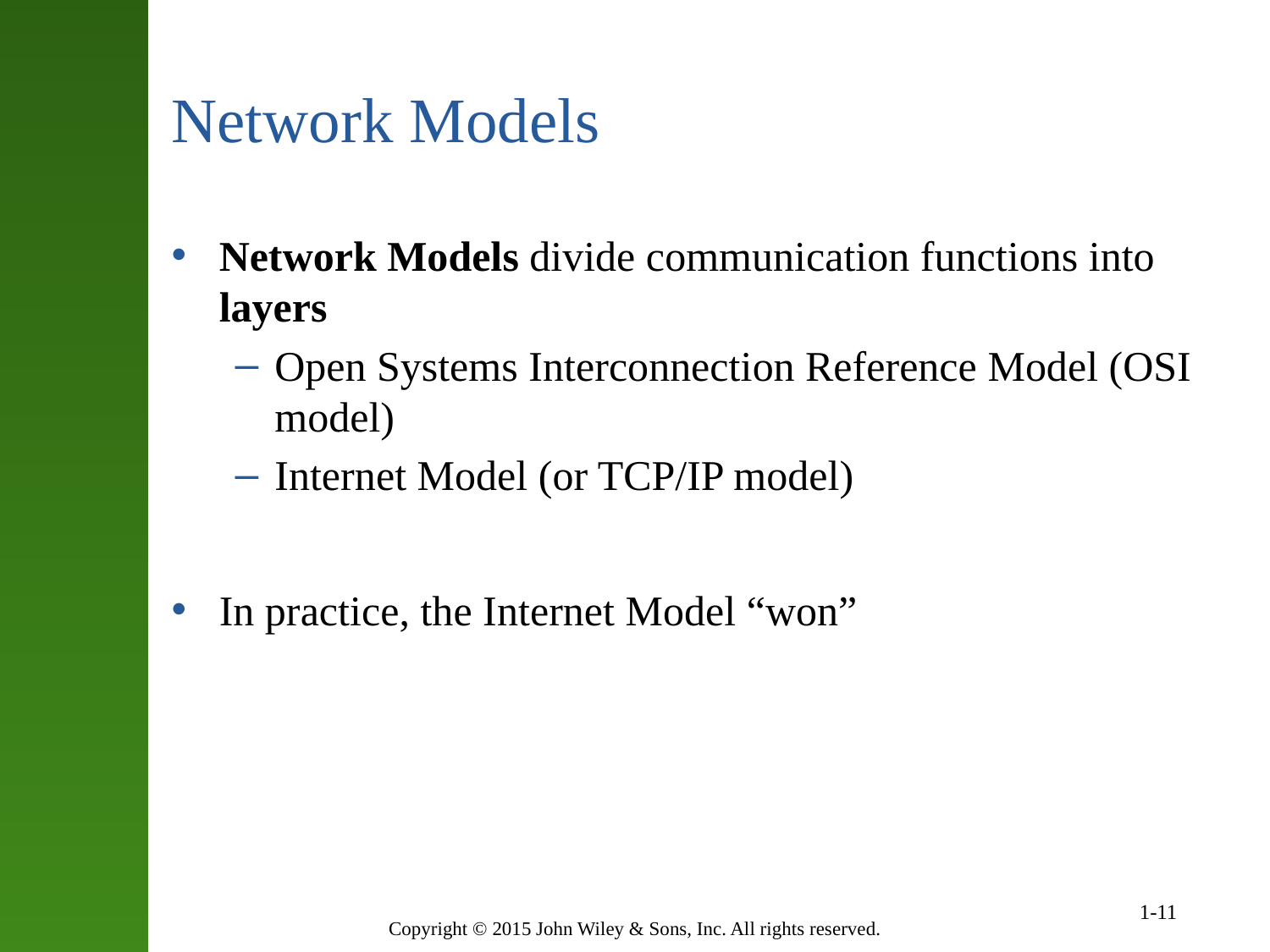

# Network Models
Network Models divide communication functions into layers
Open Systems Interconnection Reference Model (OSI model)
Internet Model (or TCP/IP model)

In practice, the Internet Model “won”